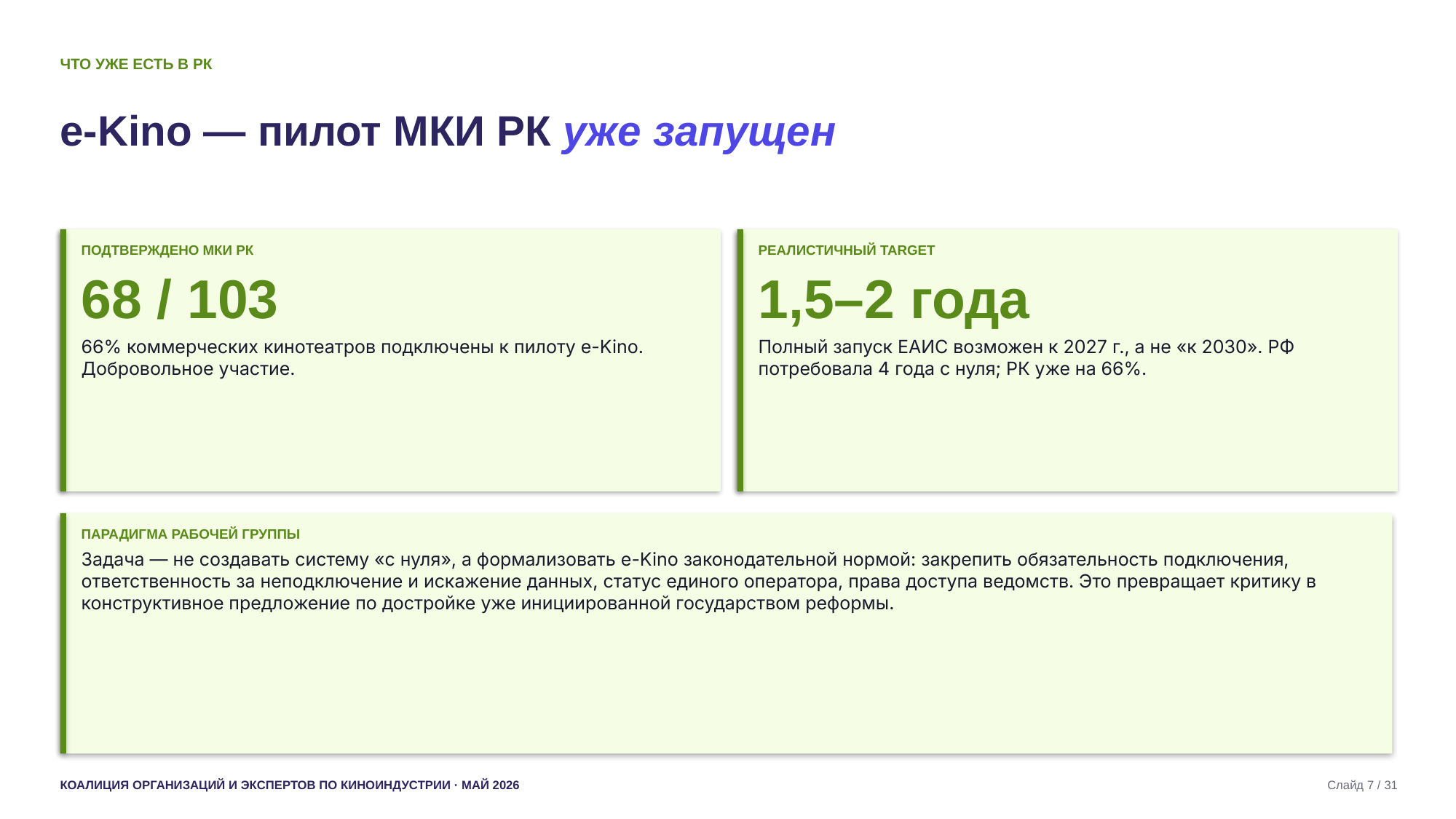

ЧТО УЖЕ ЕСТЬ В РК
e-Kino — пилот МКИ РК уже запущен

ПОДТВЕРЖДЕНО МКИ РК
68 / 103
66% коммерческих кинотеатров подключены к пилоту e-Kino. Добровольное участие.
РЕАЛИСТИЧНЫЙ TARGET
1,5–2 года
Полный запуск ЕАИС возможен к 2027 г., а не «к 2030». РФ потребовала 4 года с нуля; РК уже на 66%.

ПАРАДИГМА РАБОЧЕЙ ГРУППЫ
Задача — не создавать систему «с нуля», а формализовать e-Kino законодательной нормой: закрепить обязательность подключения, ответственность за неподключение и искажение данных, статус единого оператора, права доступа ведомств. Это превращает критику в конструктивное предложение по достройке уже инициированной государством реформы.
КОАЛИЦИЯ ОРГАНИЗАЦИЙ И ЭКСПЕРТОВ ПО КИНОИНДУСТРИИ · МАЙ 2026
Слайд 7 / 31